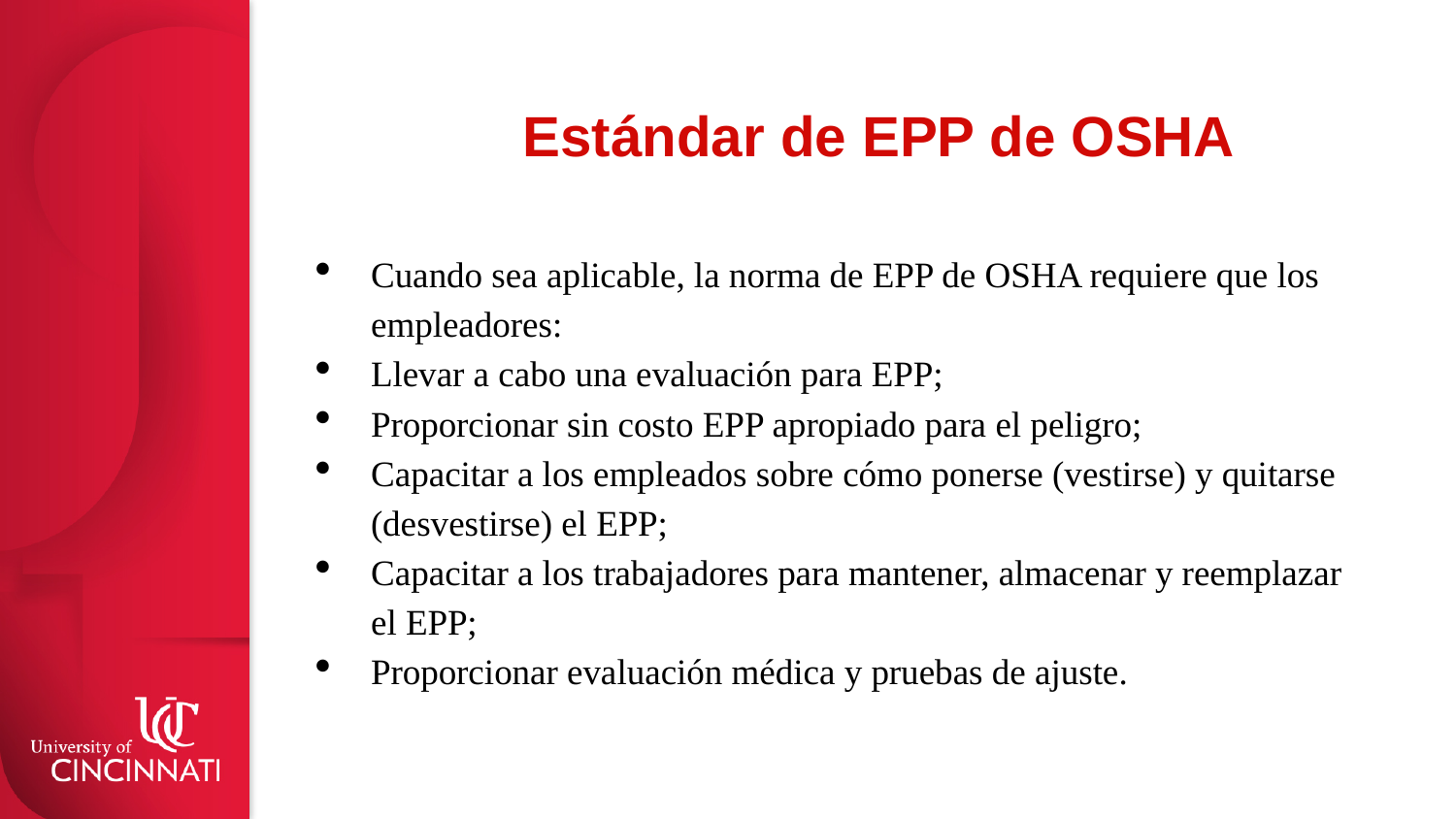

# Estándar de EPP de OSHA
Cuando sea aplicable, la norma de EPP de OSHA requiere que los empleadores:
Llevar a cabo una evaluación para EPP;
Proporcionar sin costo EPP apropiado para el peligro;
Capacitar a los empleados sobre cómo ponerse (vestirse) y quitarse (desvestirse) el EPP;
Capacitar a los trabajadores para mantener, almacenar y reemplazar el EPP;
Proporcionar evaluación médica y pruebas de ajuste.